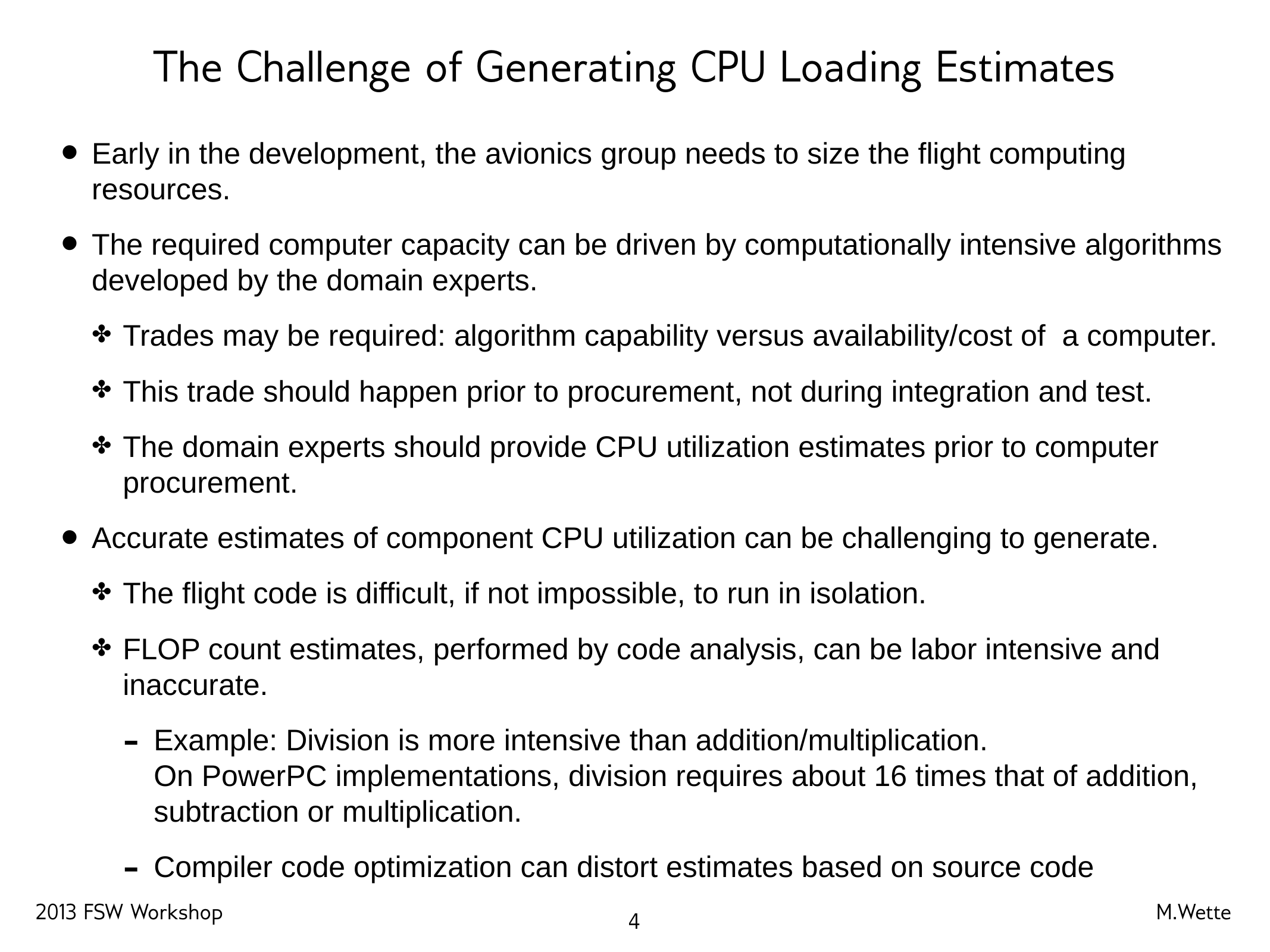

# The Challenge of Generating CPU Loading Estimates
Early in the development, the avionics group needs to size the flight computing resources.
The required computer capacity can be driven by computationally intensive algorithms developed by the domain experts.
Trades may be required: algorithm capability versus availability/cost of  a computer.
This trade should happen prior to procurement, not during integration and test.
The domain experts should provide CPU utilization estimates prior to computer procurement.
Accurate estimates of component CPU utilization can be challenging to generate.
The flight code is difficult, if not impossible, to run in isolation.
FLOP count estimates, performed by code analysis, can be labor intensive and inaccurate.
Example: Division is more intensive than addition/multiplication.
On PowerPC implementations, division requires about 16 times that of addition, subtraction or multiplication.
Compiler code optimization can distort estimates based on source code
4